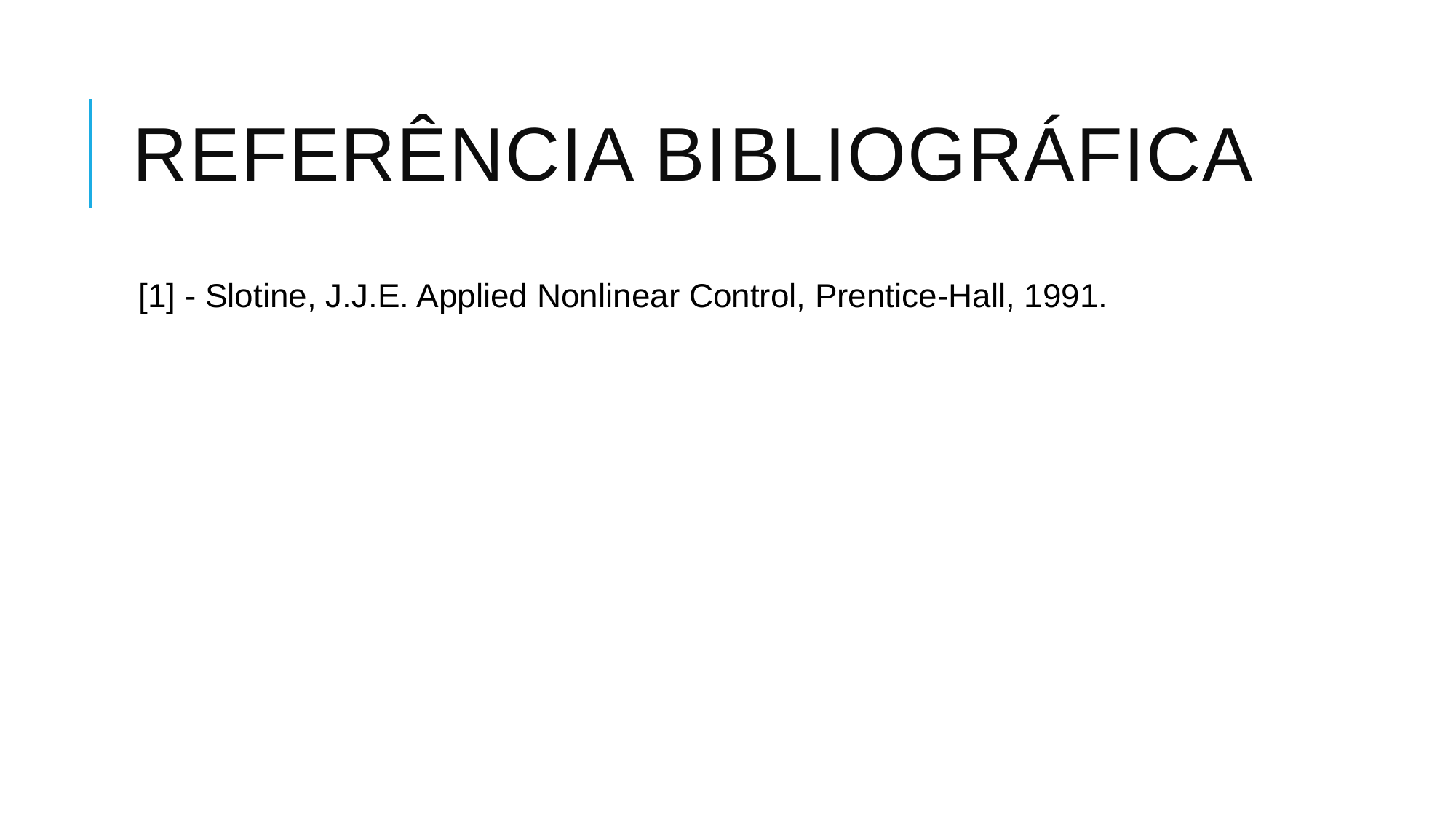

# Referência Bibliográfica
[1] - Slotine, J.J.E. Applied Nonlinear Control, Prentice-Hall, 1991.